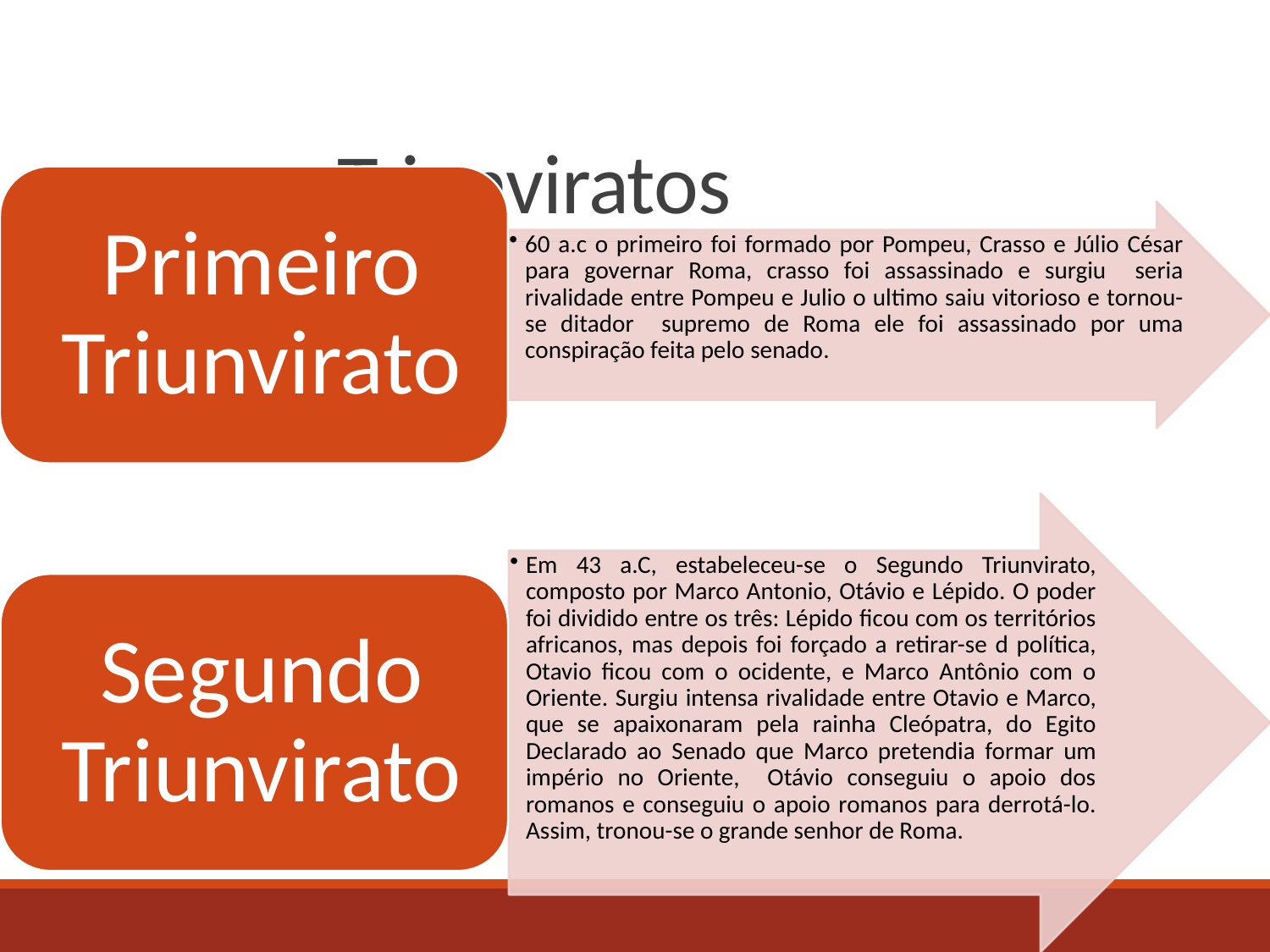

# Triunviratos
60 a.c o primeiro foi formado por Pompeu, Crasso e Júlio César para governar Roma, crasso foi assassinado e surgiu  seria rivalidade entre Pompeu e Julio o ultimo saiu vitorioso e tornou-se ditador  supremo de Roma ele foi assassinado por uma conspiração feita pelo senado.
Primeiro Triunvirato
Em 43 a.C, estabeleceu-se o Segundo Triunvirato, composto por Marco Antonio, Otávio e Lépido. O poder foi dividido entre os três: Lépido ficou com os territórios africanos, mas depois foi forçado a retirar-se d política, Otavio ficou com o ocidente, e Marco Antônio com o Oriente. Surgiu intensa rivalidade entre Otavio e Marco, que se apaixonaram pela rainha Cleópatra, do Egito Declarado ao Senado que Marco pretendia formar um império no Oriente,  Otávio conseguiu o apoio dos romanos e conseguiu o apoio romanos para derrotá-lo. Assim, tronou-se o grande senhor de Roma.
Segundo Triunvirato